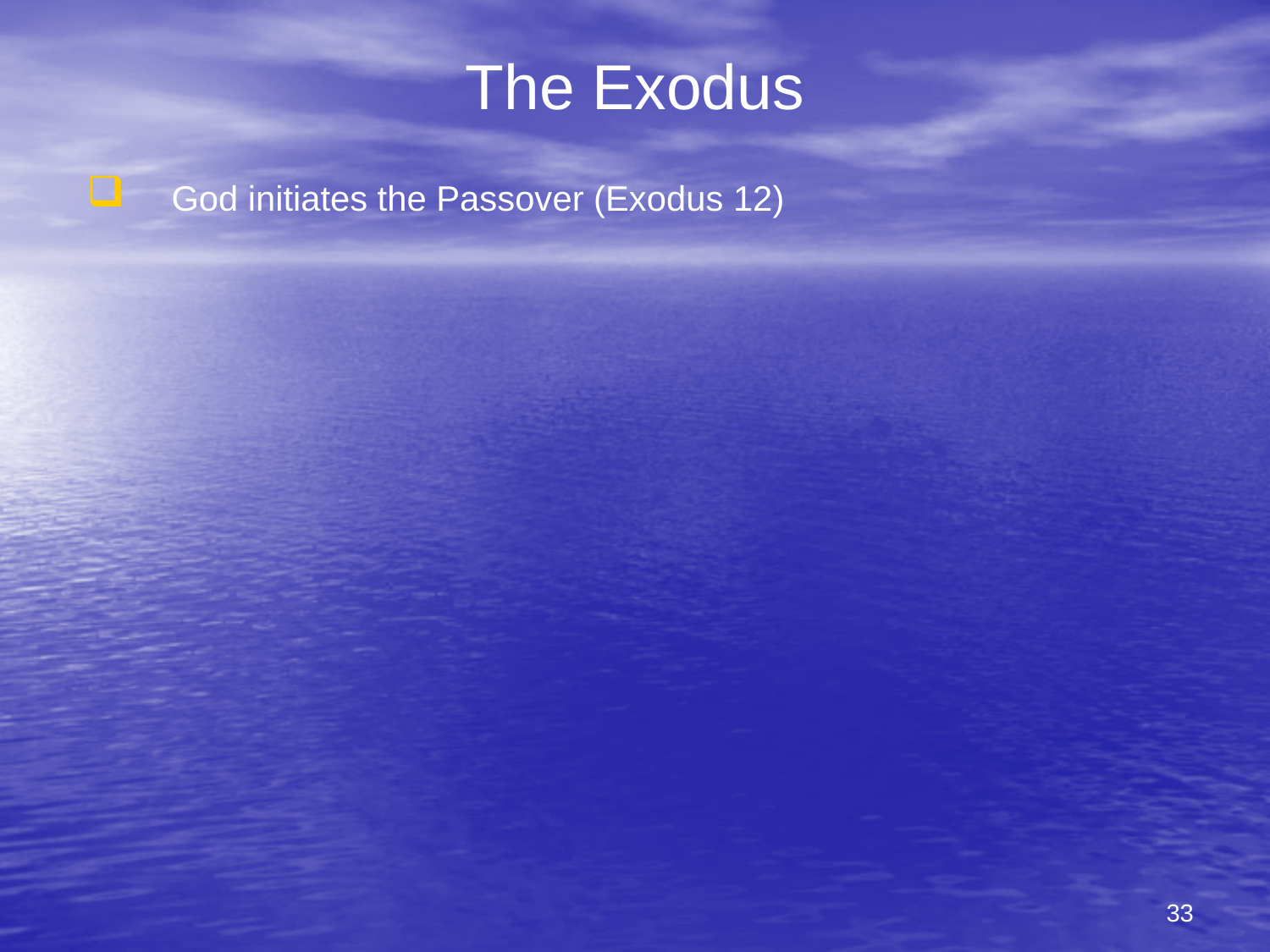

# The Exodus
God initiates the Passover (Exodus 12)
33